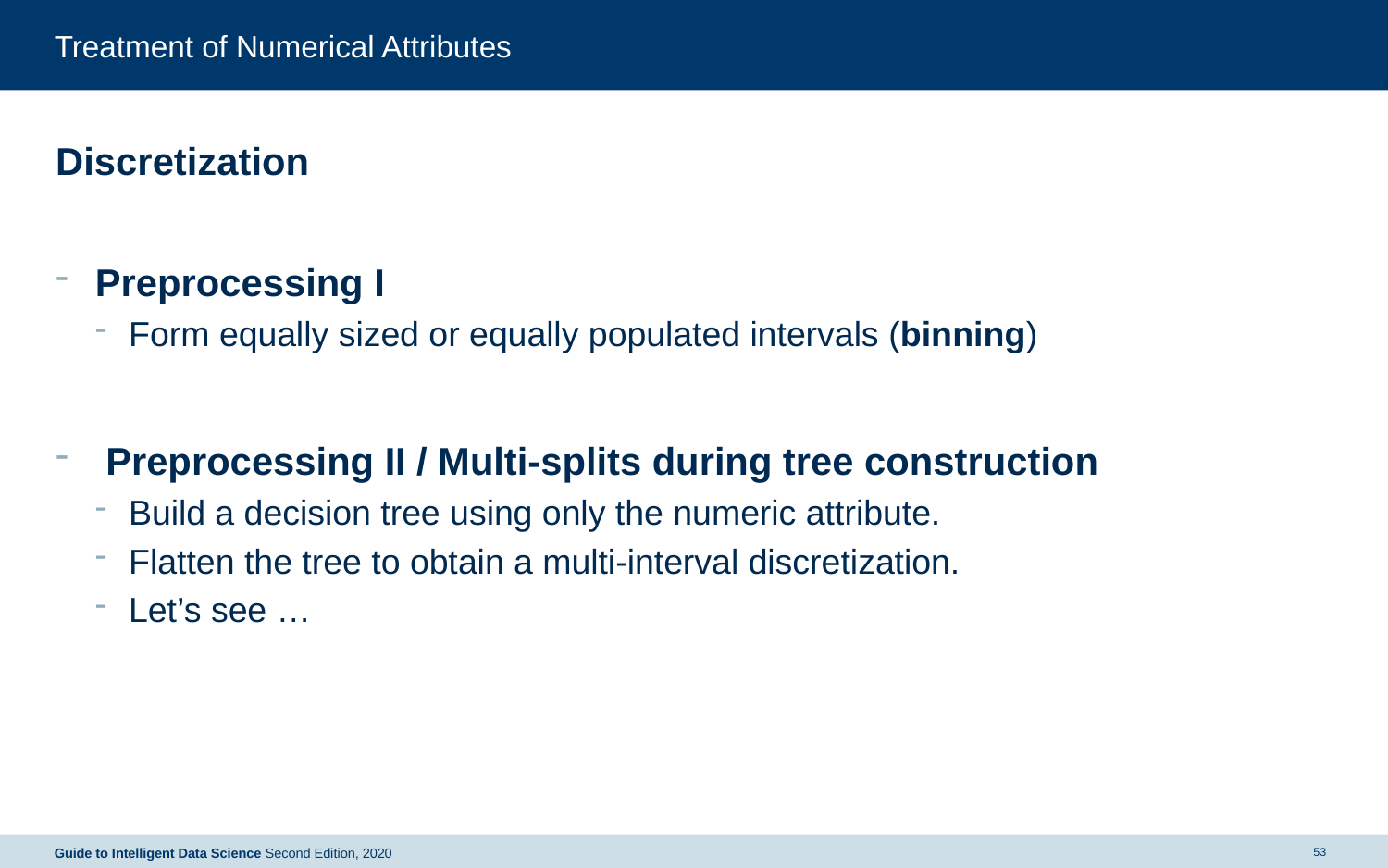

# Treatment of Numerical Attributes
Discretization

Preprocessing I
Form equally sized or equally populated intervals (binning)

 Preprocessing II / Multi-splits during tree construction
Build a decision tree using only the numeric attribute.
Flatten the tree to obtain a multi-interval discretization.
Let’s see …
53